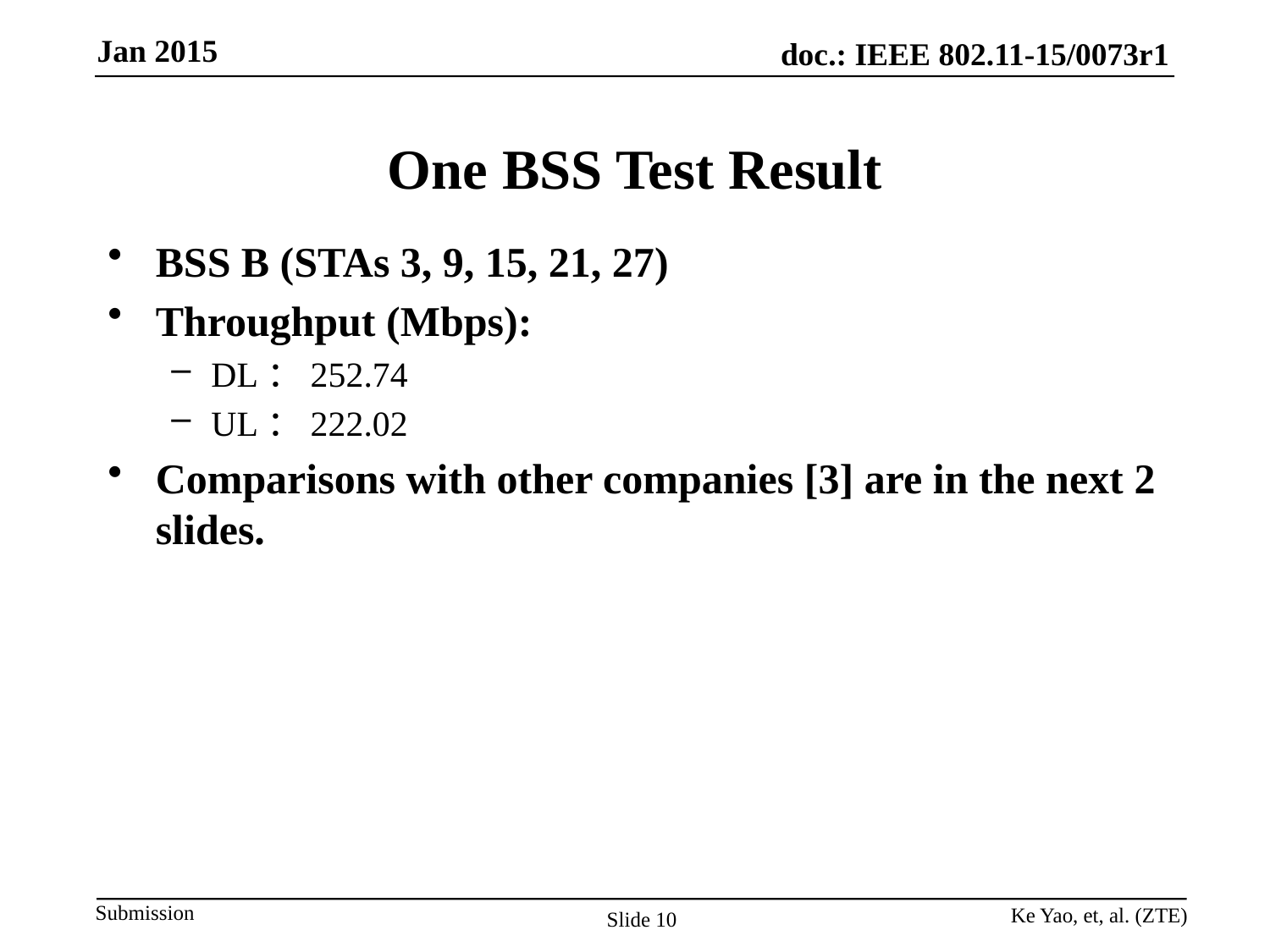

# One BSS Test Result
BSS B (STAs 3, 9, 15, 21, 27)
Throughput (Mbps):
DL：252.74
UL：222.02
Comparisons with other companies [3] are in the next 2 slides.

Ke Yao, et, al. (ZTE)
Slide 10